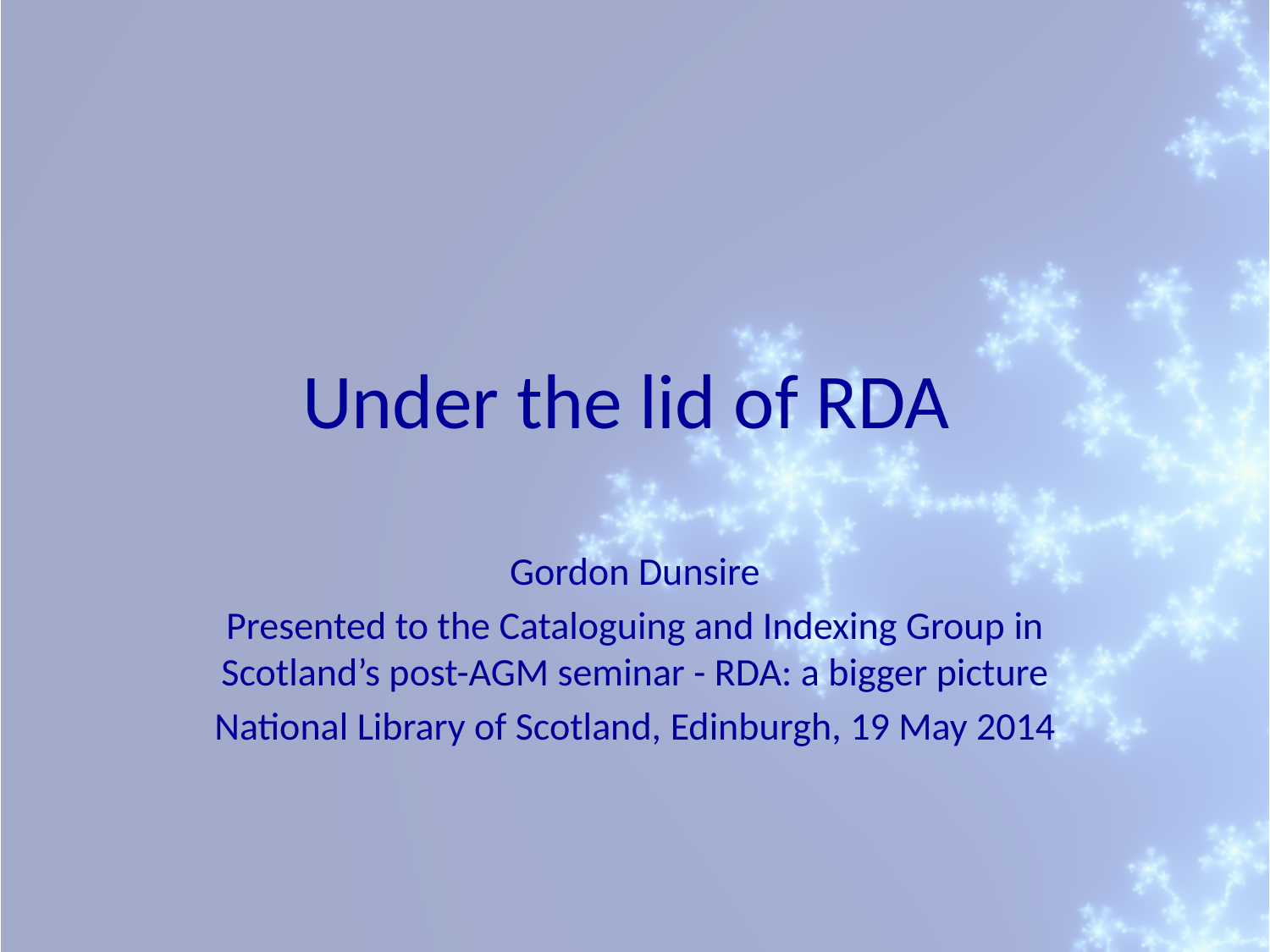

# Under the lid of RDA
Gordon Dunsire
Presented to the Cataloguing and Indexing Group in Scotland’s post-AGM seminar - RDA: a bigger picture
National Library of Scotland, Edinburgh, 19 May 2014